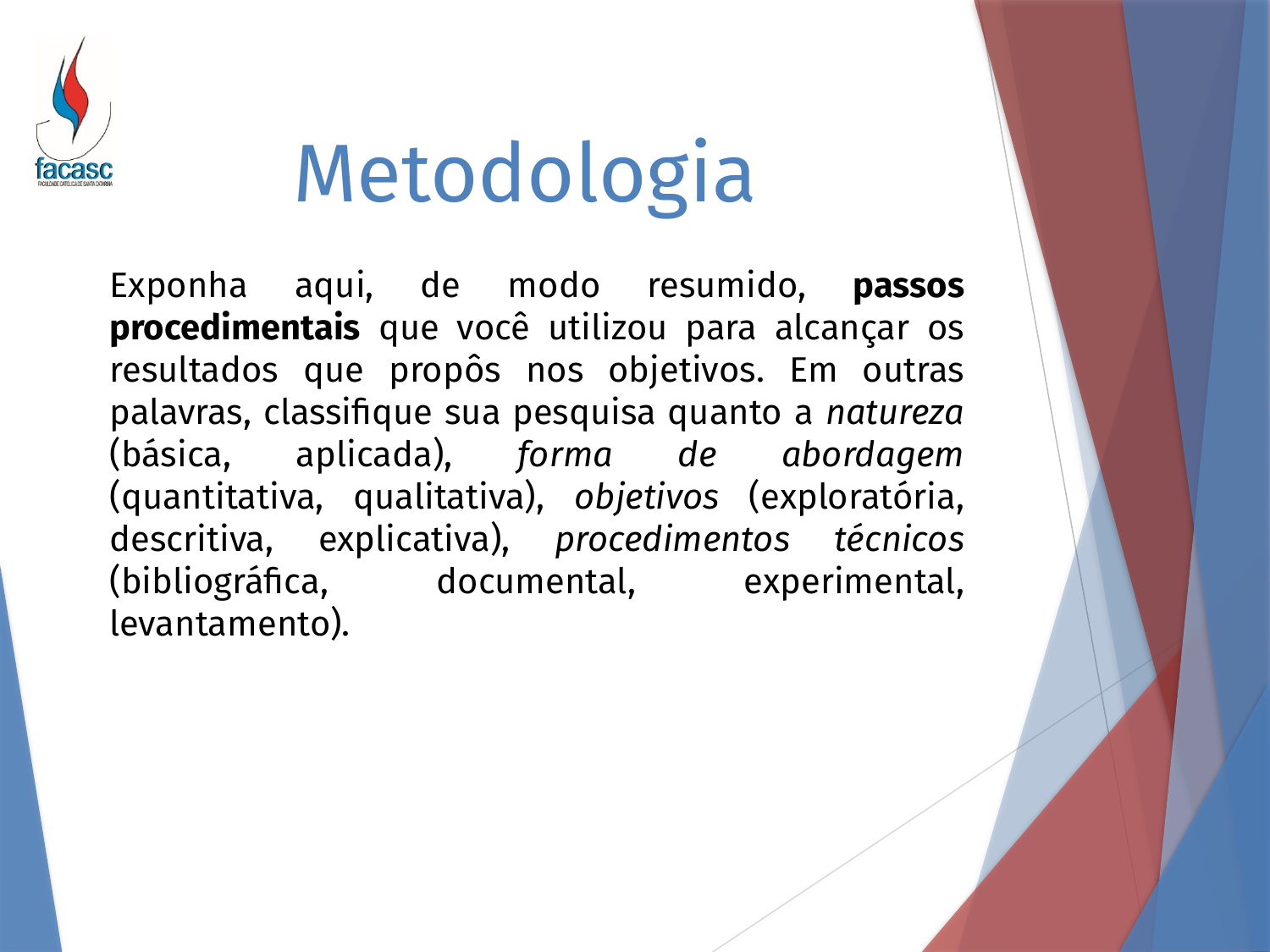

Metodologia
Exponha aqui, de modo resumido, passos procedimentais que você utilizou para alcançar os resultados que propôs nos objetivos. Em outras palavras, classifique sua pesquisa quanto a natureza (básica, aplicada), forma de abordagem (quantitativa, qualitativa), objetivos (exploratória, descritiva, explicativa), procedimentos técnicos (bibliográfica, documental, experimental, levantamento).